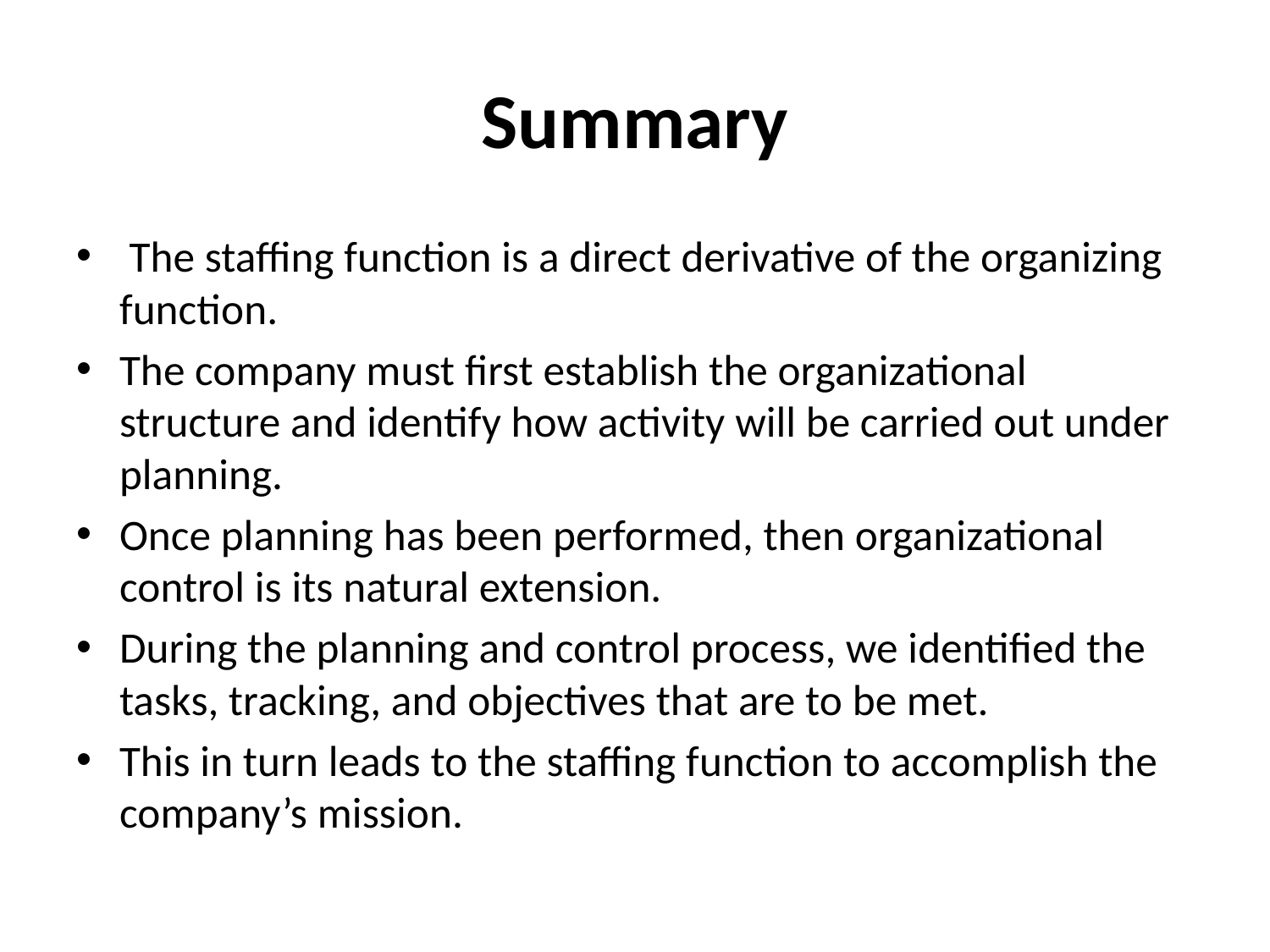

# Summary
 The staffing function is a direct derivative of the organizing function.
The company must first establish the organizational structure and identify how activity will be carried out under planning.
Once planning has been performed, then organizational control is its natural extension.
During the planning and control process, we identified the tasks, tracking, and objectives that are to be met.
This in turn leads to the staffing function to accomplish the company’s mission.